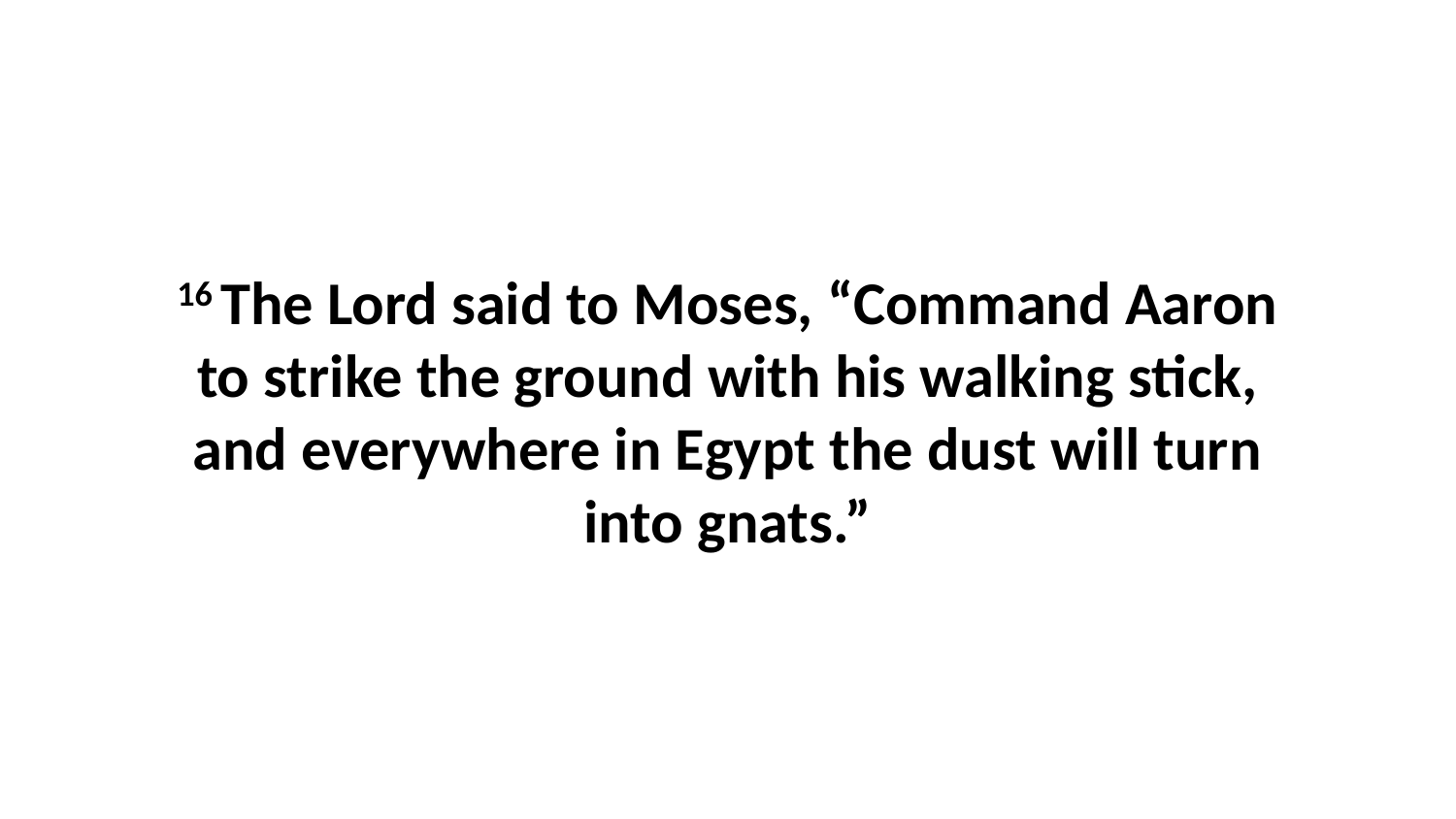

16 The Lord said to Moses, “Command Aaron to strike the ground with his walking stick, and everywhere in Egypt the dust will turn into gnats.”